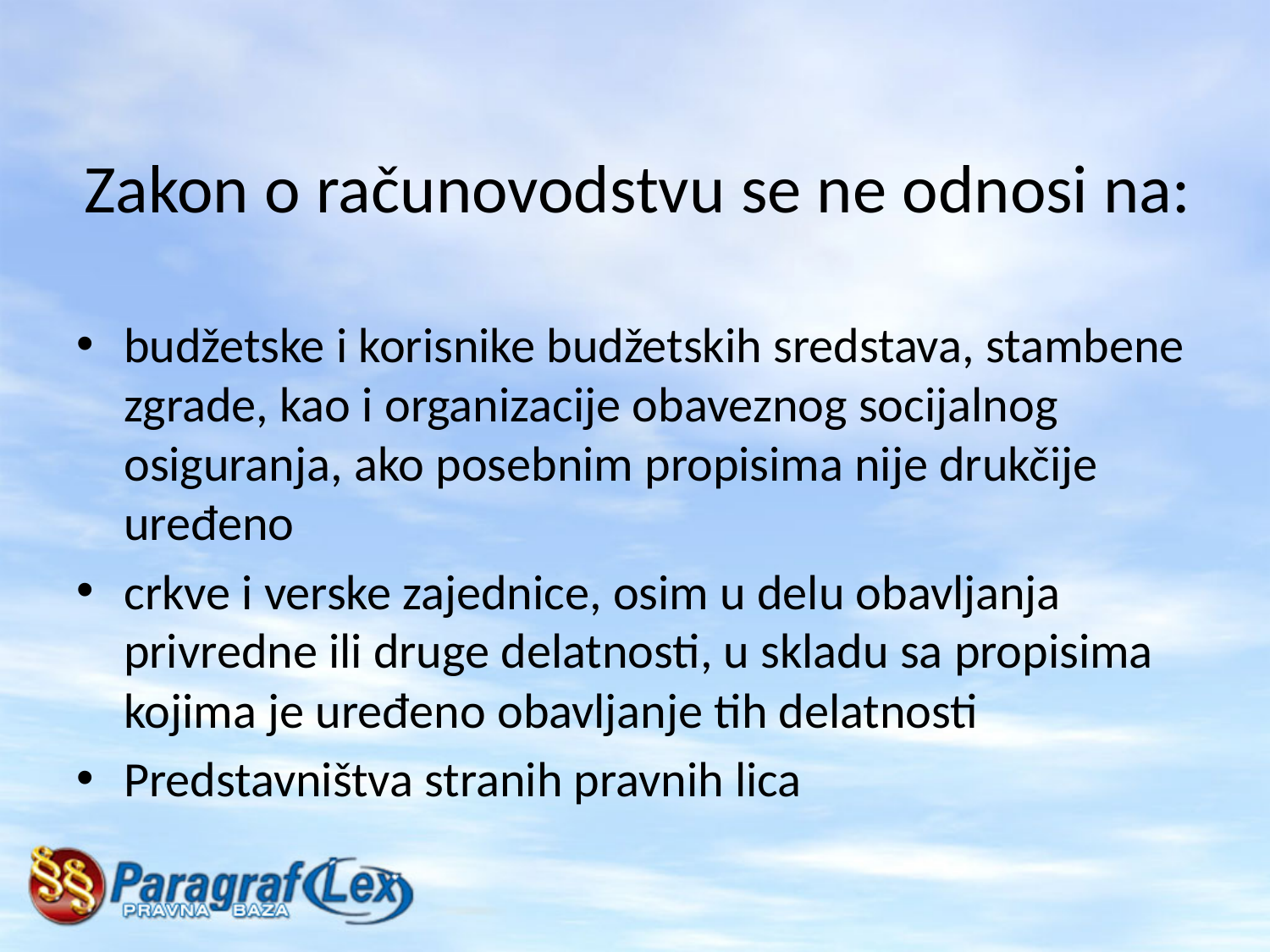

# Zakon o računovodstvu se ne odnosi na:
budžetske i korisnike budžetskih sredstava, stambene zgrade, kao i organizacije obaveznog socijalnog osiguranja, ako posebnim propisima nije drukčije uređeno
crkve i verske zajednice, osim u delu obavljanja privredne ili druge delatnosti, u skladu sa propisima kojima je uređeno obavljanje tih delatnosti
Predstavništva stranih pravnih lica